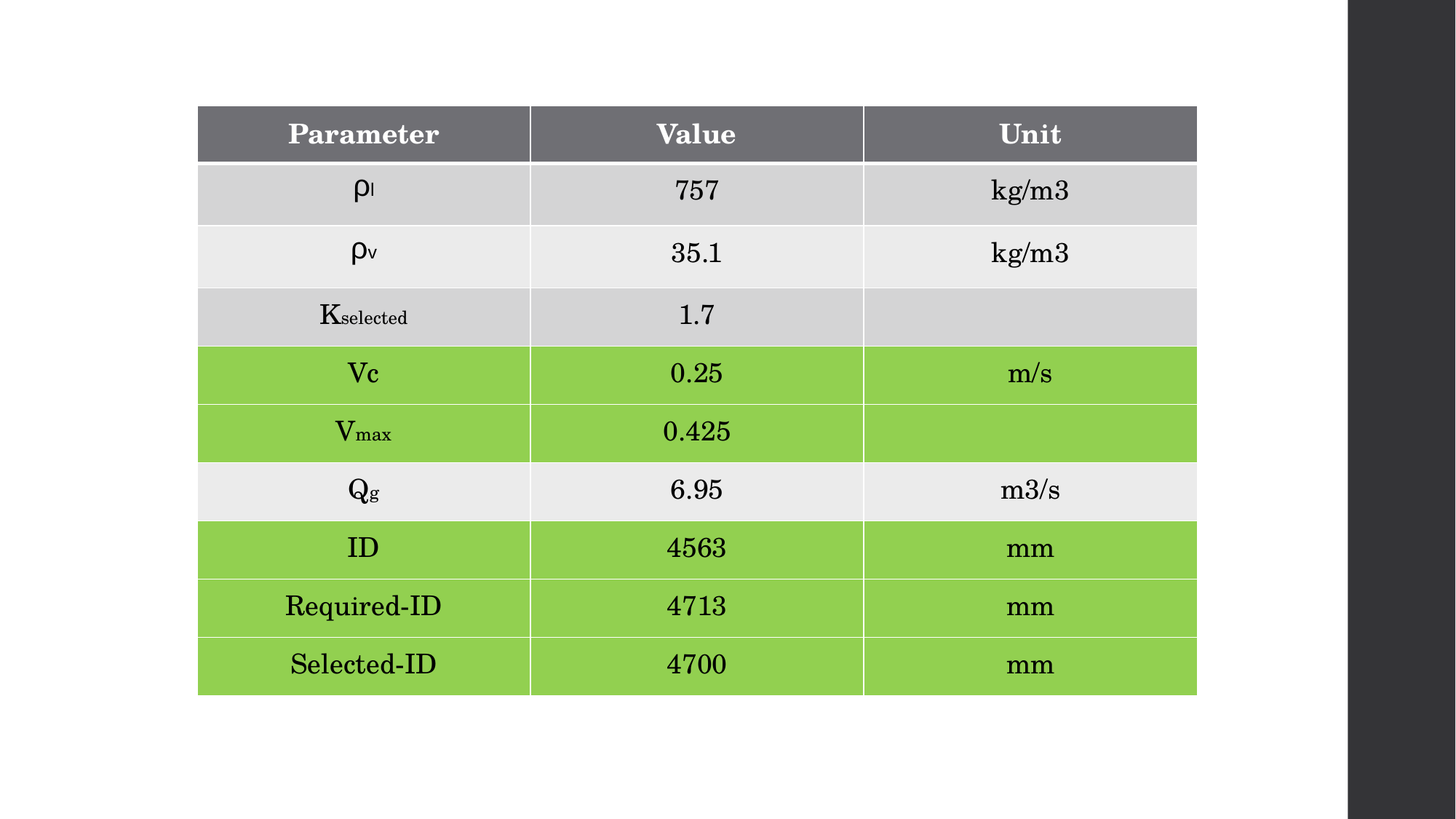

| Parameter | Value | Unit |
| --- | --- | --- |
| ρl | 757 | kg/m3 |
| ρv | 35.1 | kg/m3 |
| Kselected | 1.7 |  |
| Vc | 0.25 | m/s |
| Vmax | 0.425 |  |
| Qg | 6.95 | m3/s |
| ID | 4563 | mm |
| Required-ID | 4713 | mm |
| Selected-ID | 4700 | mm |